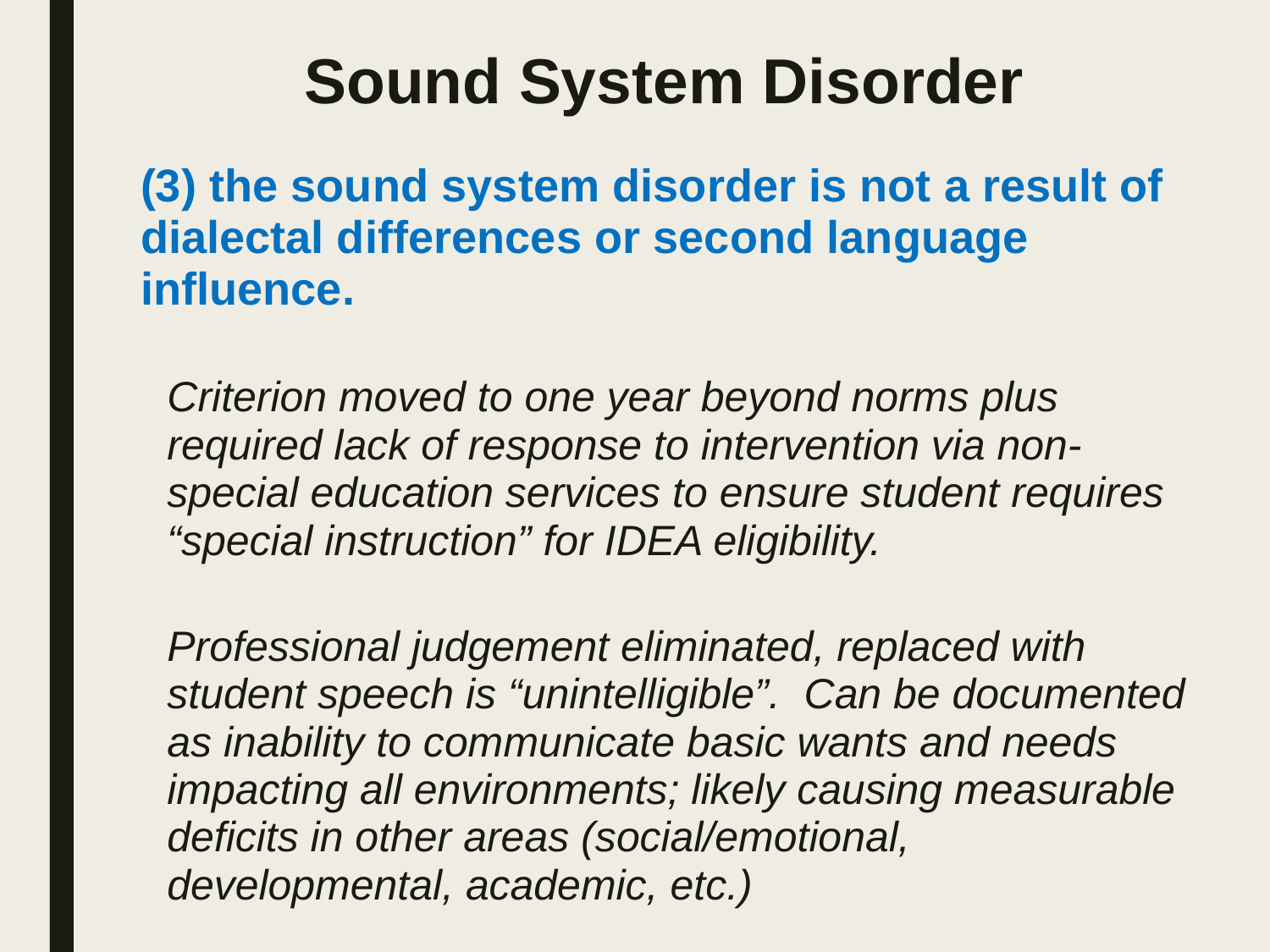

# Sound System Disorder
(3) the sound system disorder is not a result of dialectal differences or second language influence.

Criterion moved to one year beyond norms plus required lack of response to intervention via non-special education services to ensure student requires “special instruction” for IDEA eligibility.

Professional judgement eliminated, replaced with student speech is “unintelligible”.  Can be documented as inability to communicate basic wants and needs impacting all environments; likely causing measurable deficits in other areas (social/emotional, developmental, academic, etc.)